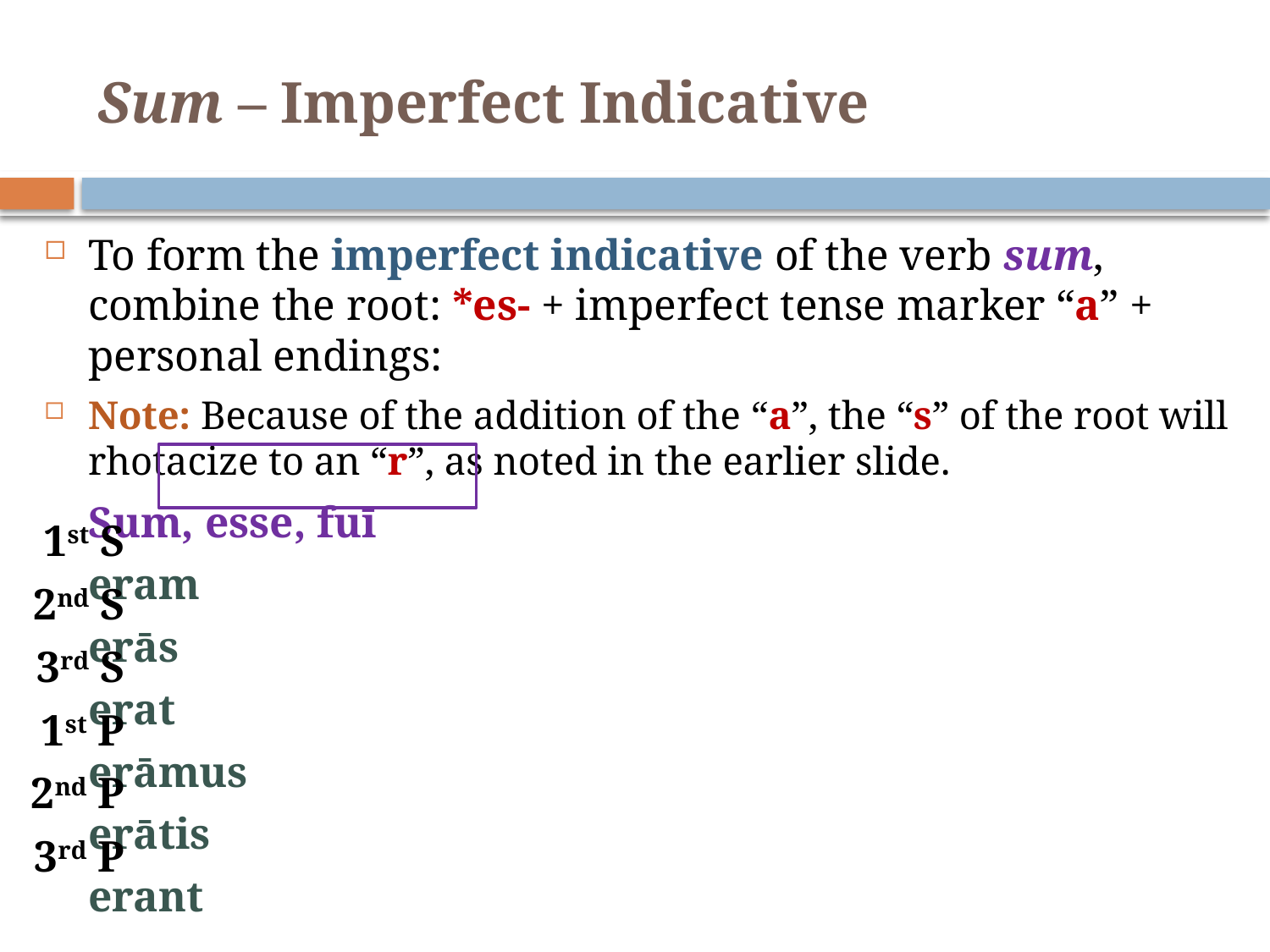

# Sum – Imperfect Indicative
To form the imperfect indicative of the verb sum, combine the root: *es- + imperfect tense marker “a” + personal endings:
Note: Because of the addition of the “a”, the “s” of the root will rhotacize to an “r”, as noted in the earlier slide.
		Sum, esse, fuī
		eram
		erās
		erat
		erāmus
		erātis
		erant

1st S
2nd S
3rd S
1st P
2nd P
3rd P